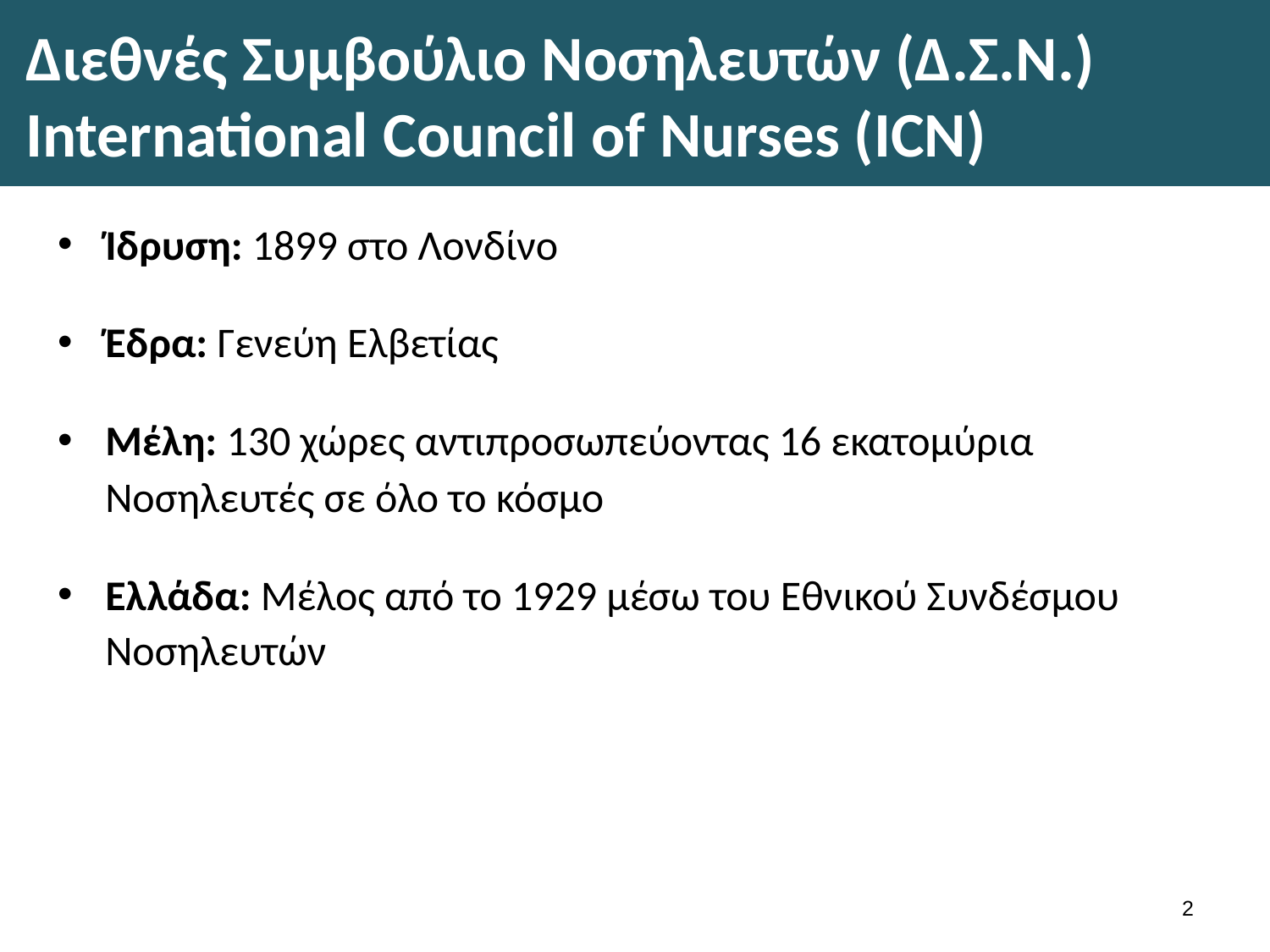

# Διεθνές Συμβούλιο Νοσηλευτών (Δ.Σ.Ν.) International Council of Nurses (ICN)
Ίδρυση: 1899 στο Λονδίνο
Έδρα: Γενεύη Ελβετίας
Μέλη: 130 χώρες αντιπροσωπεύοντας 16 εκατομύρια Νοσηλευτές σε όλο το κόσμο
Ελλάδα: Μέλος από το 1929 μέσω του Εθνικού Συνδέσμου Νοσηλευτών
2